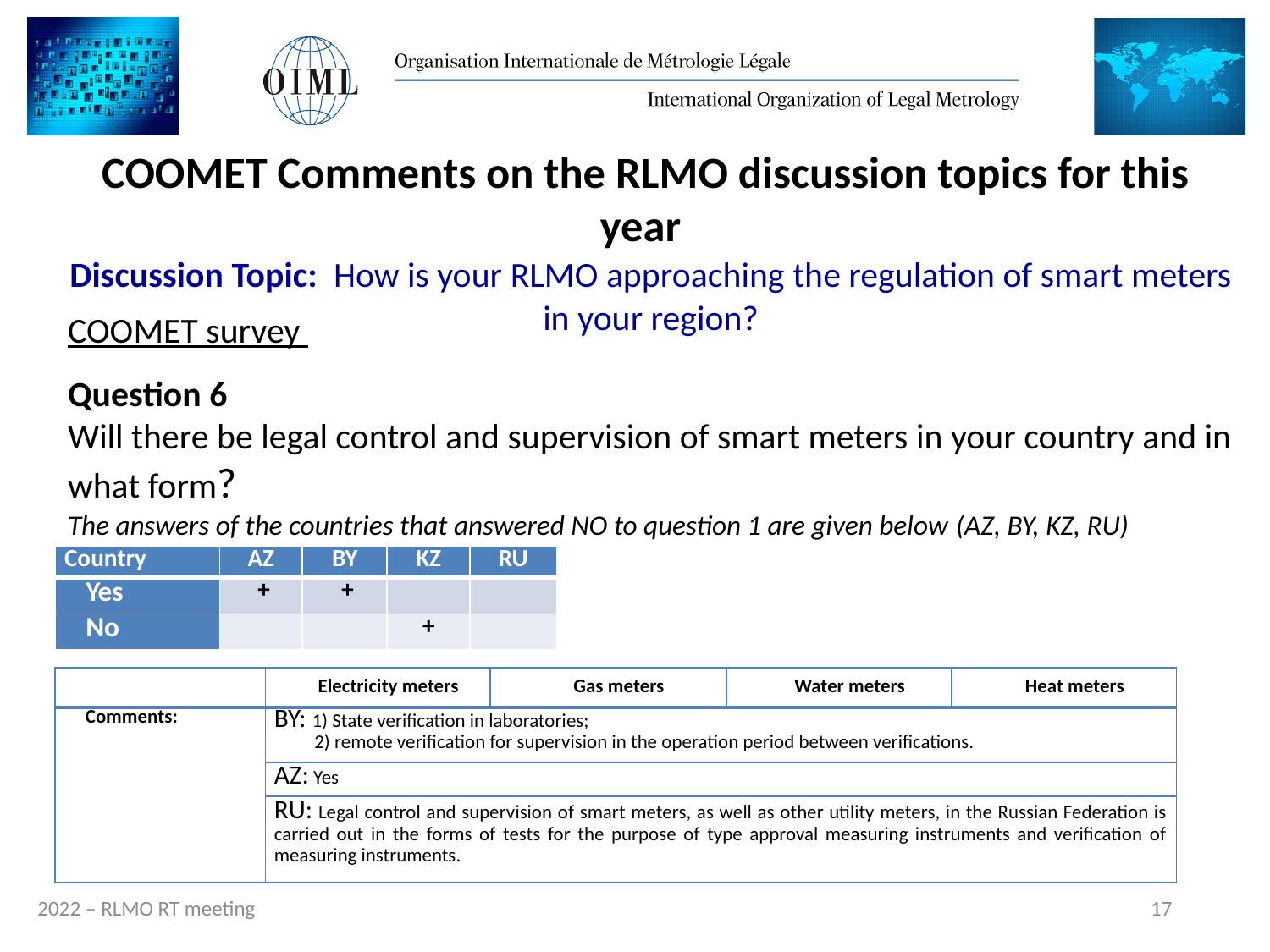

# COOMET Comments on the RLMO discussion topics for this year
Discussion Topic:  How is your RLMO approaching the regulation of smart meters in your region?
COOMET survey

Question 6
Will there be legal control and supervision of smart meters in your country and in what form?
The answers of the countries that answered NO to question 1 are given below (AZ, BY, KZ, RU)
| Country | AZ | BY | KZ | RU |
| --- | --- | --- | --- | --- |
| Yes | + | + |  |  |
| No |  |  | + |  |
|  | Electricity meters | Gas meters | Water meters | Heat meters |
| --- | --- | --- | --- | --- |
| Comments: | BY: 1) State verification in laboratories; 2) remote verification for supervision in the operation period between verifications. |  |  |  |
|  | AZ: Yes |  |  |  |
|  | RU: Legal control and supervision of smart meters, as well as other utility meters, in the Russian Federation is carried out in the forms of tests for the purpose of type approval measuring instruments and verification of measuring instruments. |  |  |  |
17